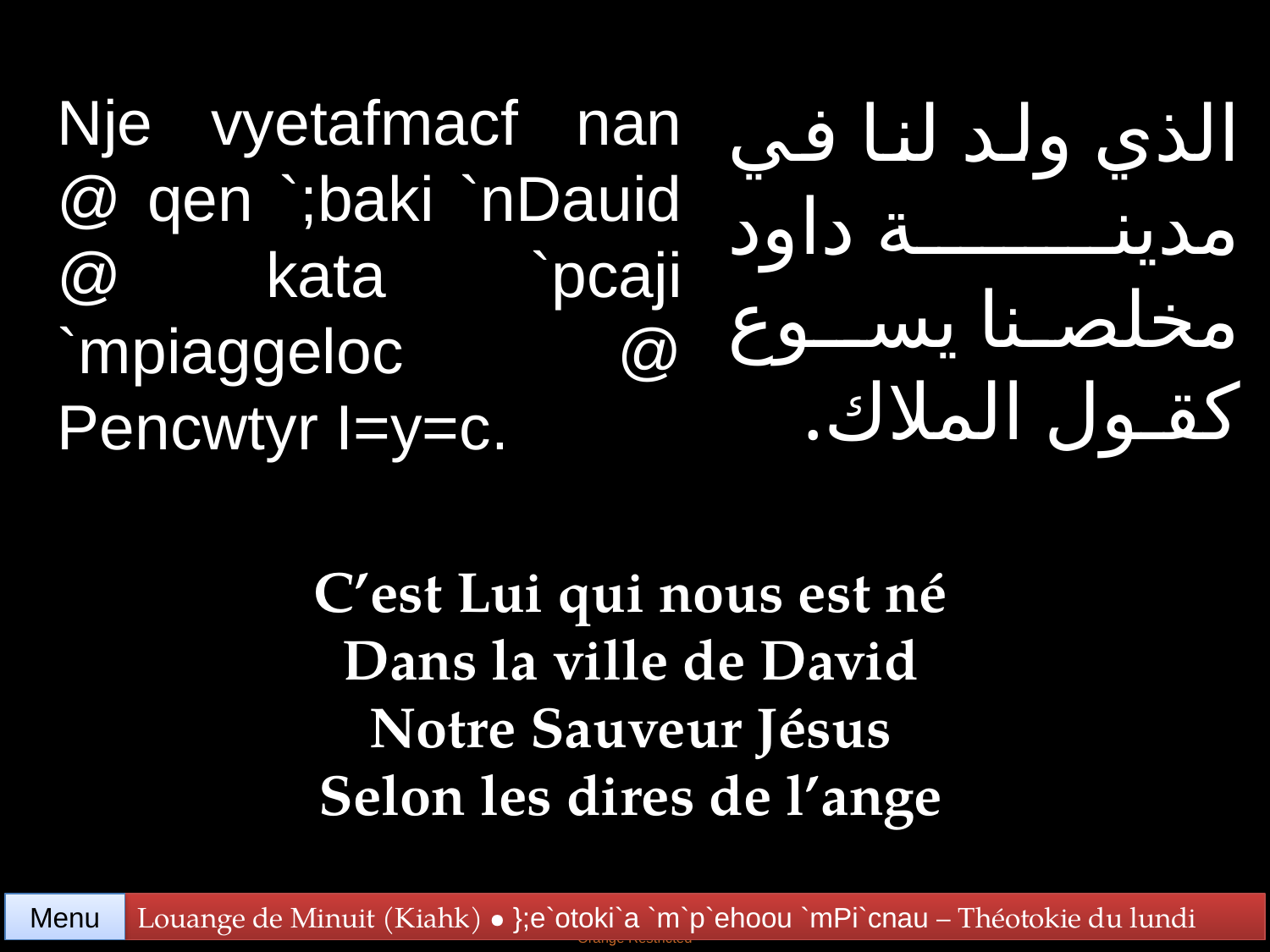

Nje vyetafmacf nan @ qen `;baki `nDauid @ kata `pcaji `mpiaggeloc @ Pencwtyr I=y=c.
الذي ولد لنا في مدينـة داود مخلصنا يسـوع كقـول الملاك.
C’est Lui qui nous est né
Dans la ville de David
Notre Sauveur Jésus
Selon les dires de l’ange
Menu
Louange de Minuit (Kiahk) • };e`otoki`a `m`p`ehoou `mPi`cnau – Théotokie du lundi